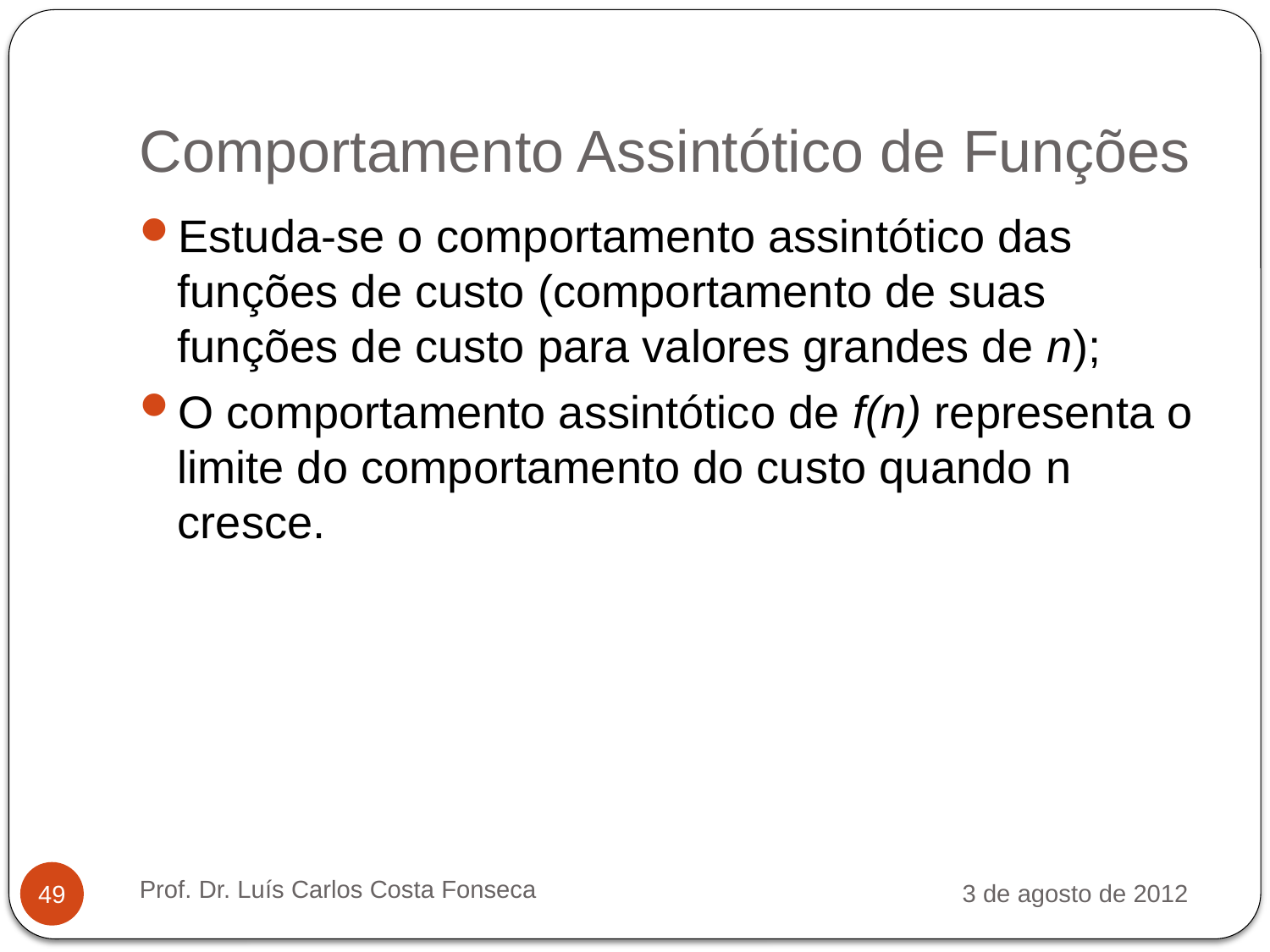

# Comportamento Assintótico de Funções
Estuda-se o comportamento assintótico das funções de custo (comportamento de suas funções de custo para valores grandes de n);
O comportamento assintótico de f(n) representa o limite do comportamento do custo quando n cresce.
Prof. Dr. Luís Carlos Costa Fonseca
3 de agosto de 2012
49